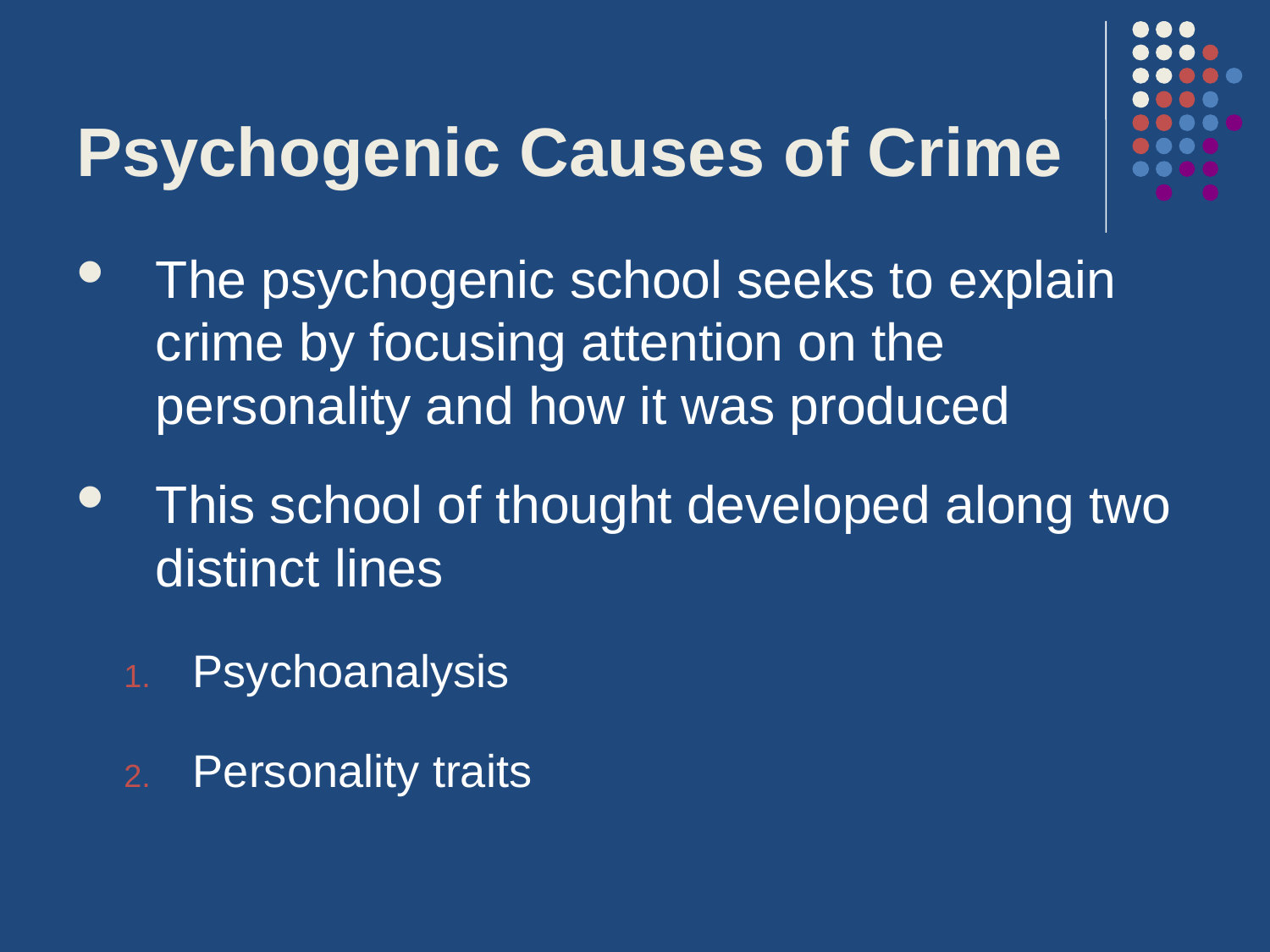

# Psychogenic Causes of Crime
The psychogenic school seeks to explain crime by focusing attention on the personality and how it was produced

This school of thought developed along two distinct lines

Psychoanalysis

Personality traits